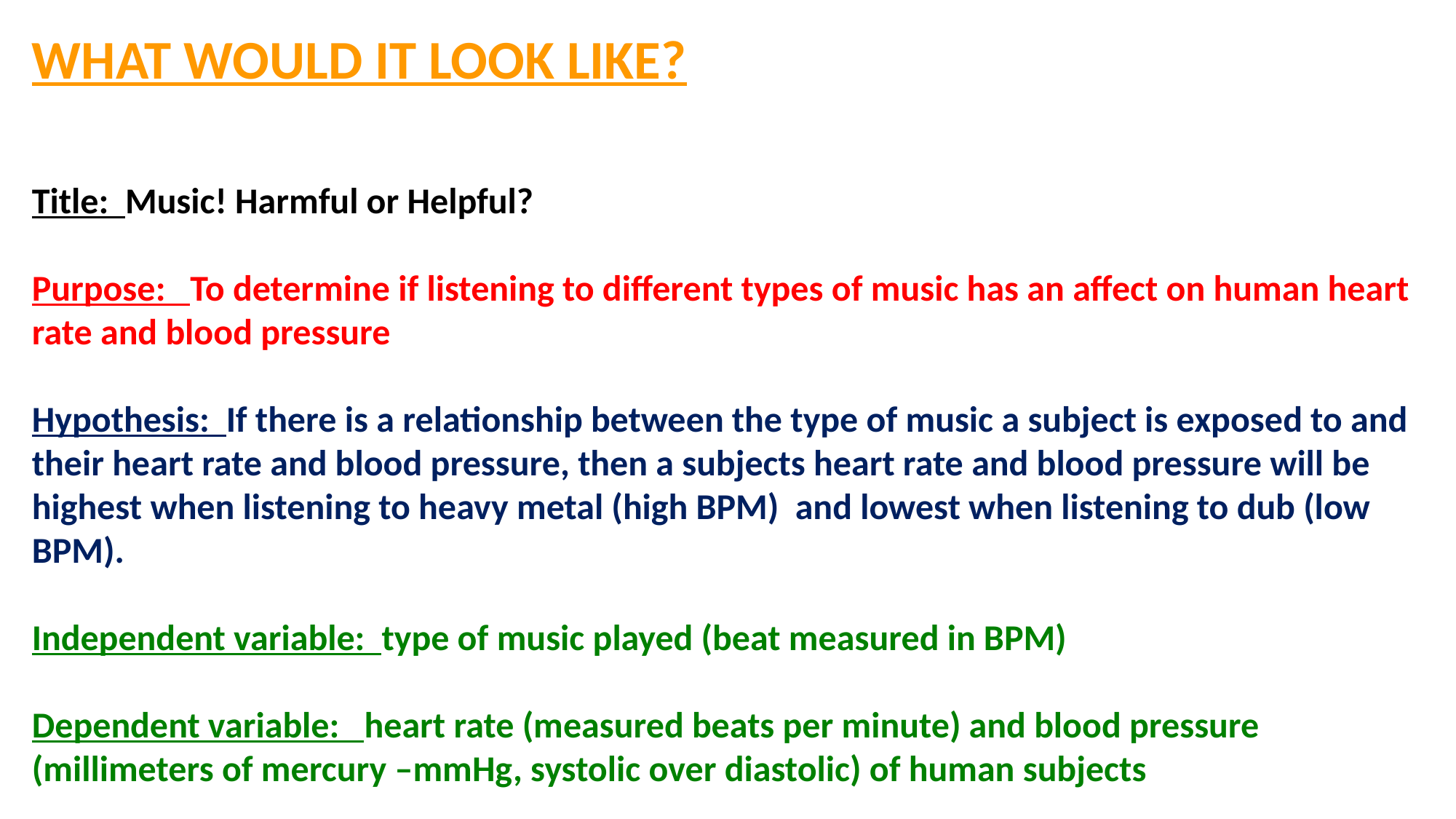

WHAT WOULD IT LOOK LIKE?

Title:  Music! Harmful or Helpful?

Purpose:   To determine if listening to different types of music has an affect on human heart rate and blood pressure

Hypothesis:  If there is a relationship between the type of music a subject is exposed to and their heart rate and blood pressure, then a subjects heart rate and blood pressure will be highest when listening to heavy metal (high BPM)  and lowest when listening to dub (low BPM).

Independent variable:  type of music played (beat measured in BPM)

Dependent variable:   heart rate (measured beats per minute) and blood pressure (millimeters of mercury –mmHg, systolic over diastolic) of human subjects